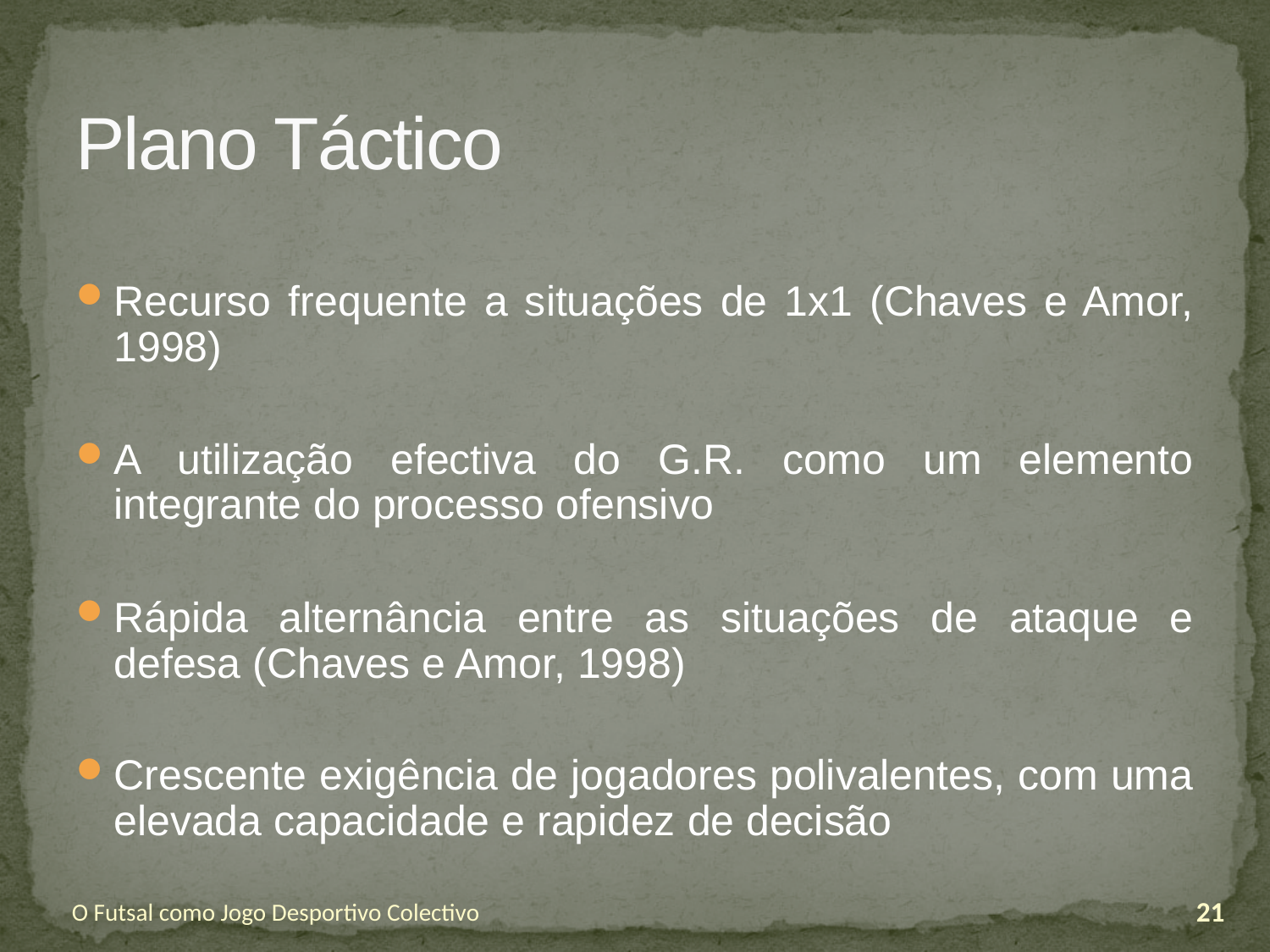

# Plano Táctico

Recurso frequente a situações de 1x1 (Chaves e Amor, 1998)

A utilização efectiva do G.R. como um elemento integrante do processo ofensivo

Rápida alternância entre as situações de ataque e defesa (Chaves e Amor, 1998)

Crescente exigência de jogadores polivalentes, com uma elevada capacidade e rapidez de decisão

O Futsal como Jogo Desportivo Colectivo
21